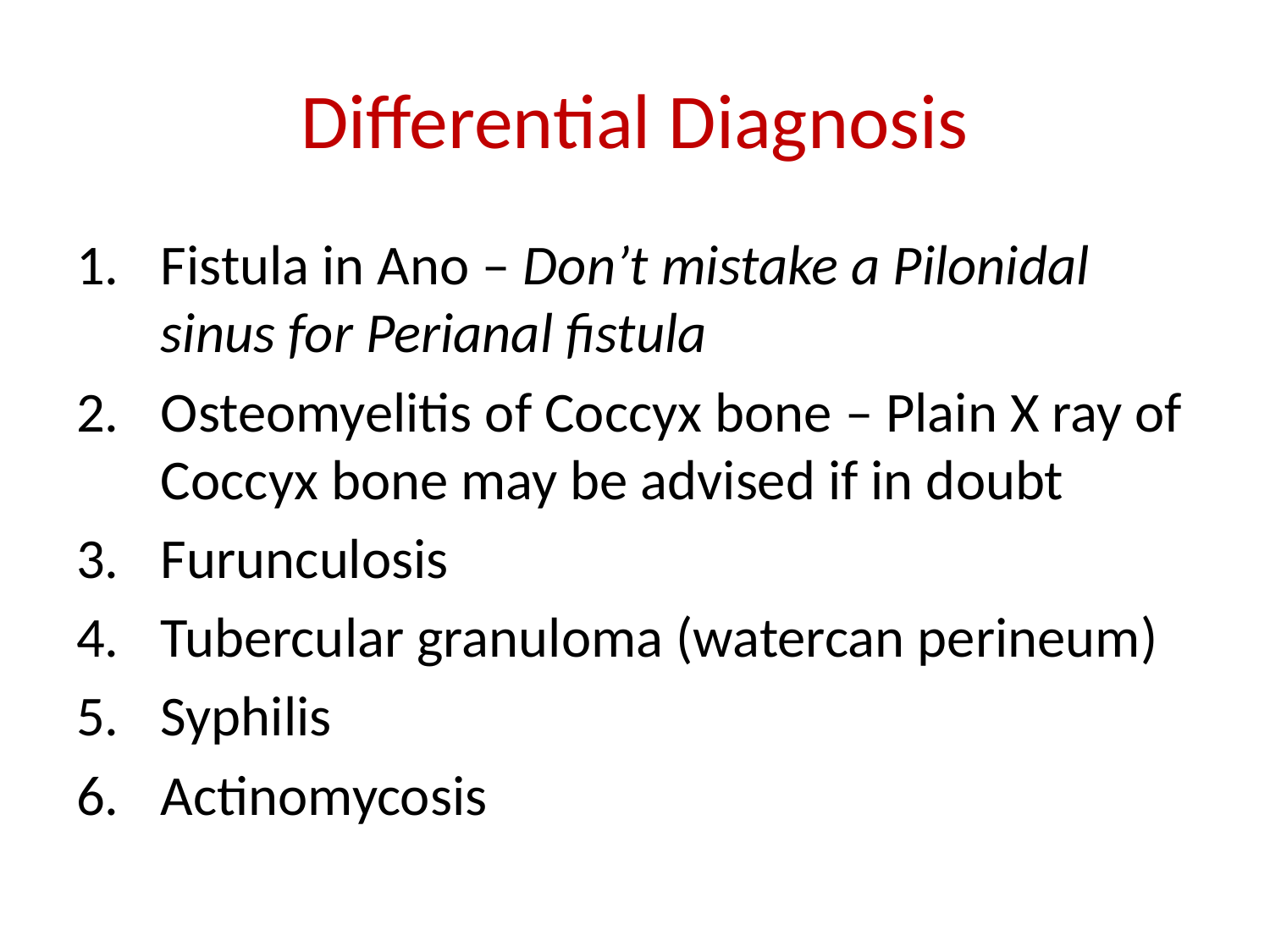

# Differential Diagnosis
Fistula in Ano – Don’t mistake a Pilonidal sinus for Perianal fistula
Osteomyelitis of Coccyx bone – Plain X ray of Coccyx bone may be advised if in doubt
Furunculosis
Tubercular granuloma (watercan perineum)
Syphilis
Actinomycosis